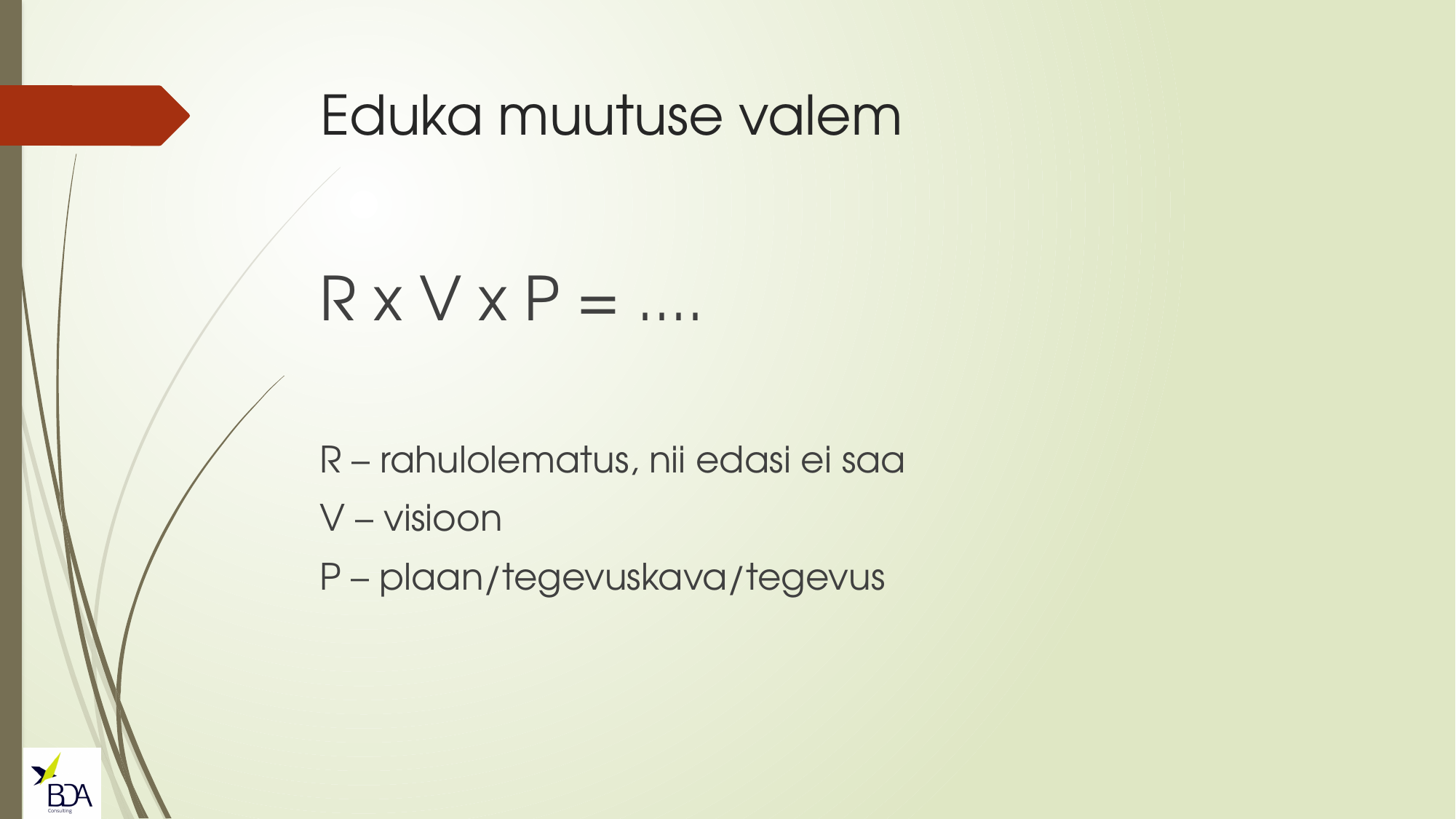

# Eduka muutuse valem
R x V x P = ....

R – rahulolematus, nii edasi ei saa
V – visioon
P – plaan/tegevuskava/tegevus